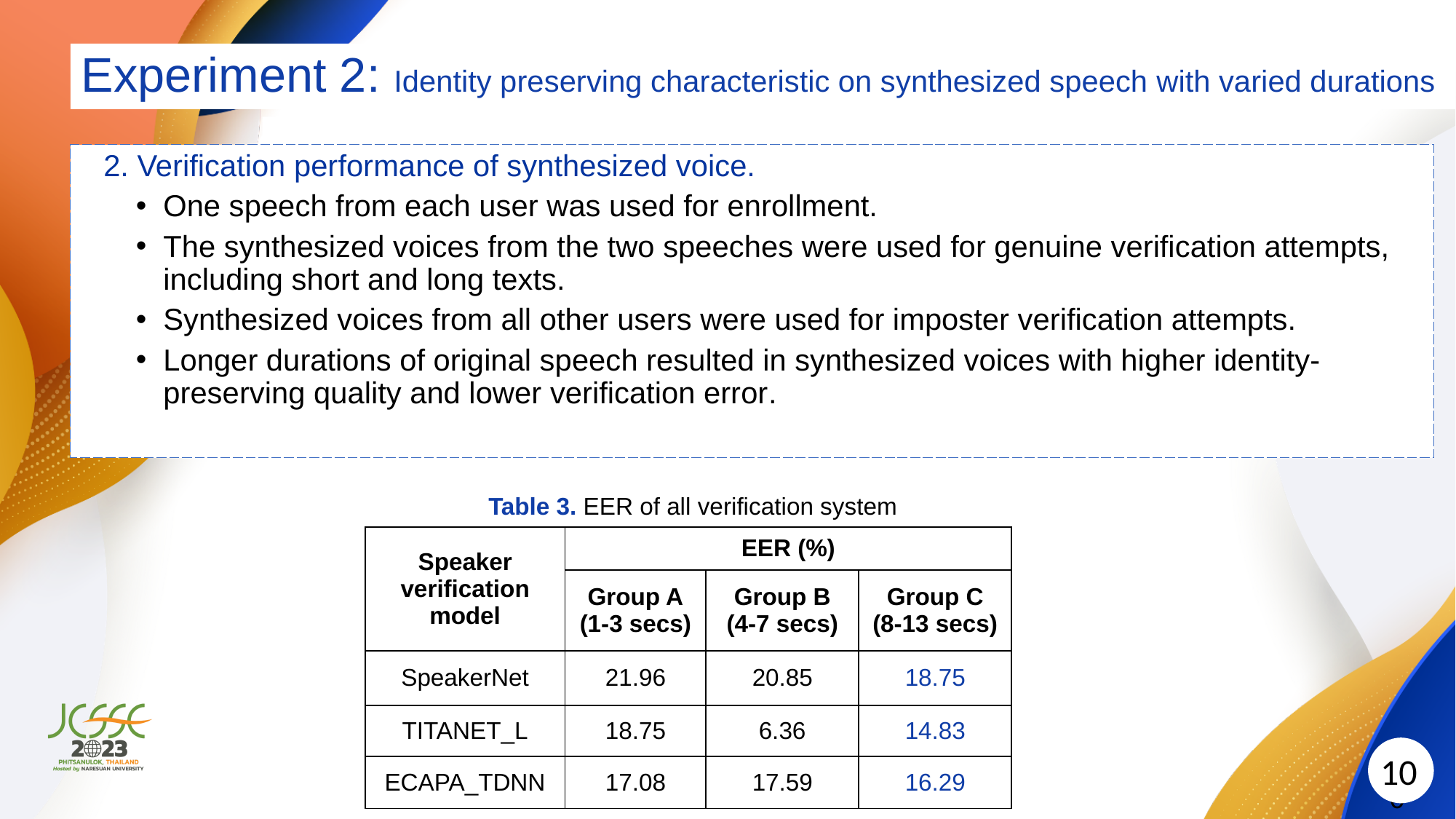

# Experiment 2: Identity preserving characteristic on synthesized speech with varied durations
2. Verification performance of synthesized voice.
One speech from each user was used for enrollment.
The synthesized voices from the two speeches were used for genuine verification attempts, including short and long texts.
Synthesized voices from all other users were used for imposter verification attempts.
Longer durations of original speech resulted in synthesized voices with higher identity-preserving quality and lower verification error.

Table 3. EER of all verification system
| Speaker verification model | EER (%) |  |  |
| --- | --- | --- | --- |
|  | Group A (1-3 secs) | Group B (4-7 secs) | Group C (8-13 secs) |
| SpeakerNet | 21.96 | 20.85 | 18.75 |
| TITANET\_L | 18.75 | 6.36 | 14.83 |
| ECAPA\_TDNN | 17.08 | 17.59 | 16.29 |

10